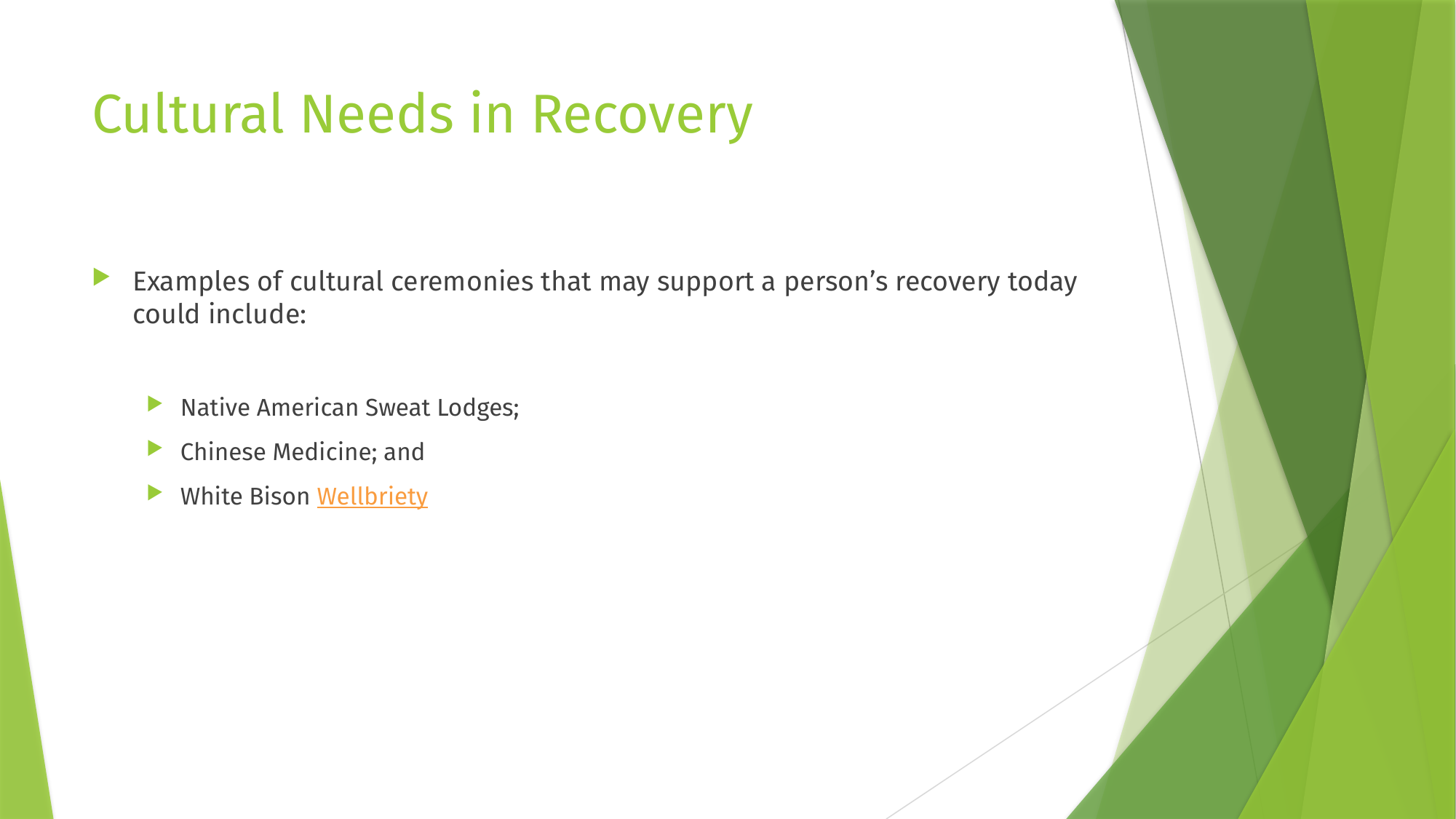

# Cultural Needs in Recovery
Examples of cultural ceremonies that may support a person’s recovery today could include:

Native American Sweat Lodges;
Chinese Medicine; and
White Bison Wellbriety